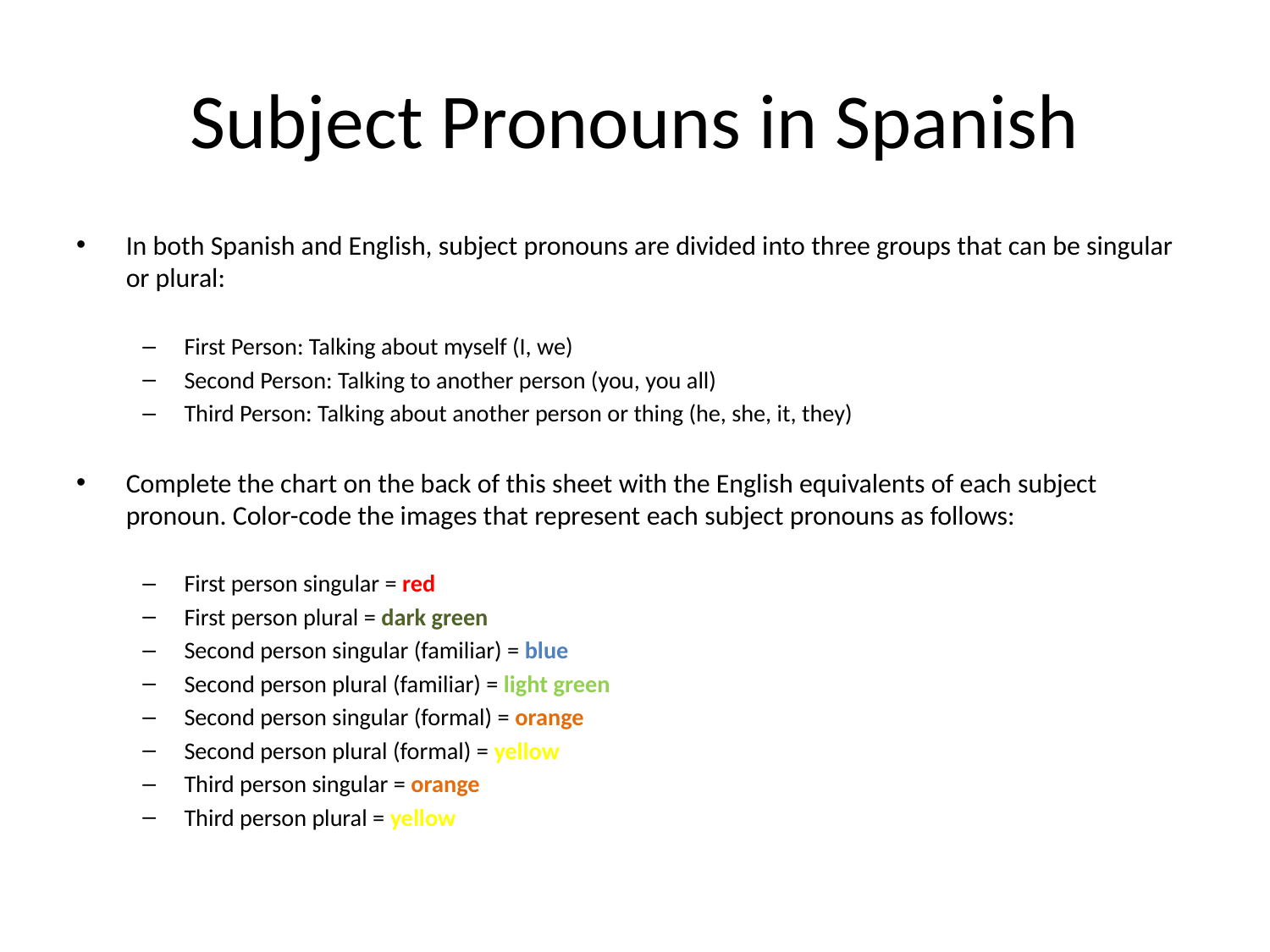

# Subject Pronouns in Spanish
In both Spanish and English, subject pronouns are divided into three groups that can be singular or plural:

First Person: Talking about myself (I, we)
Second Person: Talking to another person (you, you all)
Third Person: Talking about another person or thing (he, she, it, they)

Complete the chart on the back of this sheet with the English equivalents of each subject pronoun. Color-code the images that represent each subject pronouns as follows:

First person singular = red
First person plural = dark green
Second person singular (familiar) = blue
Second person plural (familiar) = light green
Second person singular (formal) = orange
Second person plural (formal) = yellow
Third person singular = orange
Third person plural = yellow